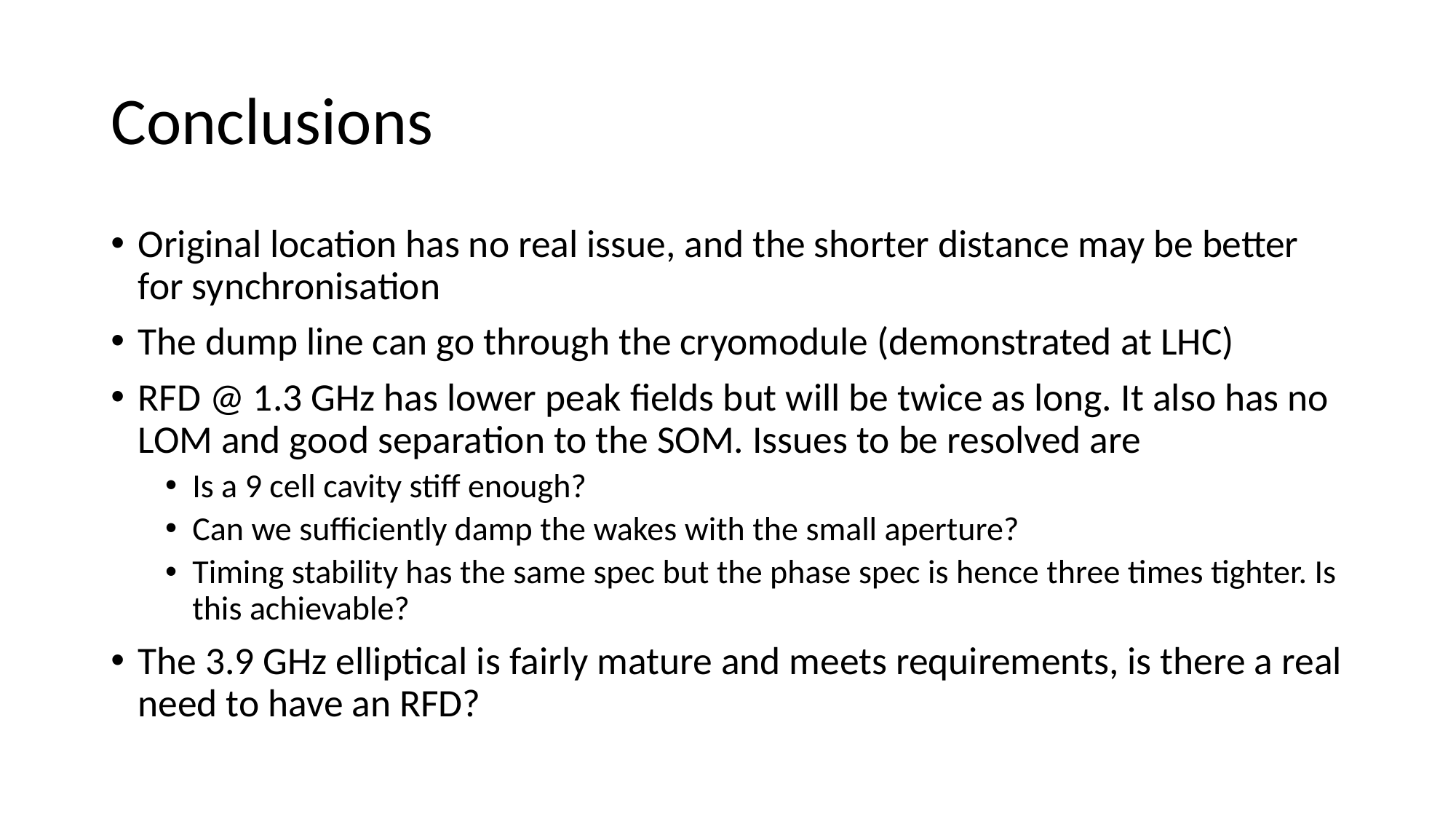

# Conclusions
Original location has no real issue, and the shorter distance may be better for synchronisation
The dump line can go through the cryomodule (demonstrated at LHC)
RFD @ 1.3 GHz has lower peak fields but will be twice as long. It also has no LOM and good separation to the SOM. Issues to be resolved are
Is a 9 cell cavity stiff enough?
Can we sufficiently damp the wakes with the small aperture?
Timing stability has the same spec but the phase spec is hence three times tighter. Is this achievable?
The 3.9 GHz elliptical is fairly mature and meets requirements, is there a real need to have an RFD?